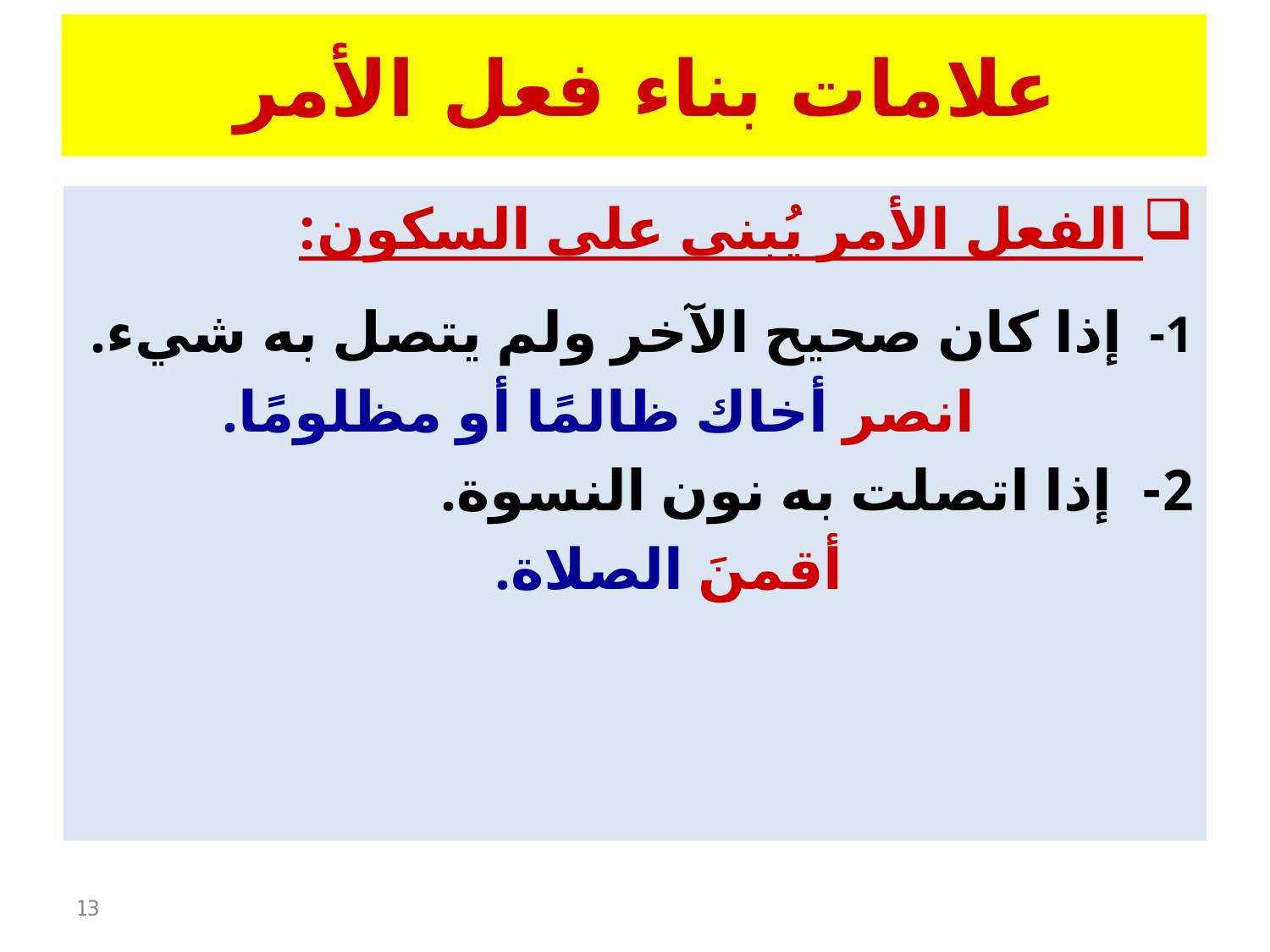

# علامات بناء فعل الأمر
 الفعل الأمر يُبنى على السكون:

1-  إذا كان صحيح الآخر ولم يتصل به شيء.
               انصر أخاك ظالمًا أو مظلومًا.
2-  إذا اتصلت به نون النسوة.
                        أقمنَ الصلاة.

13